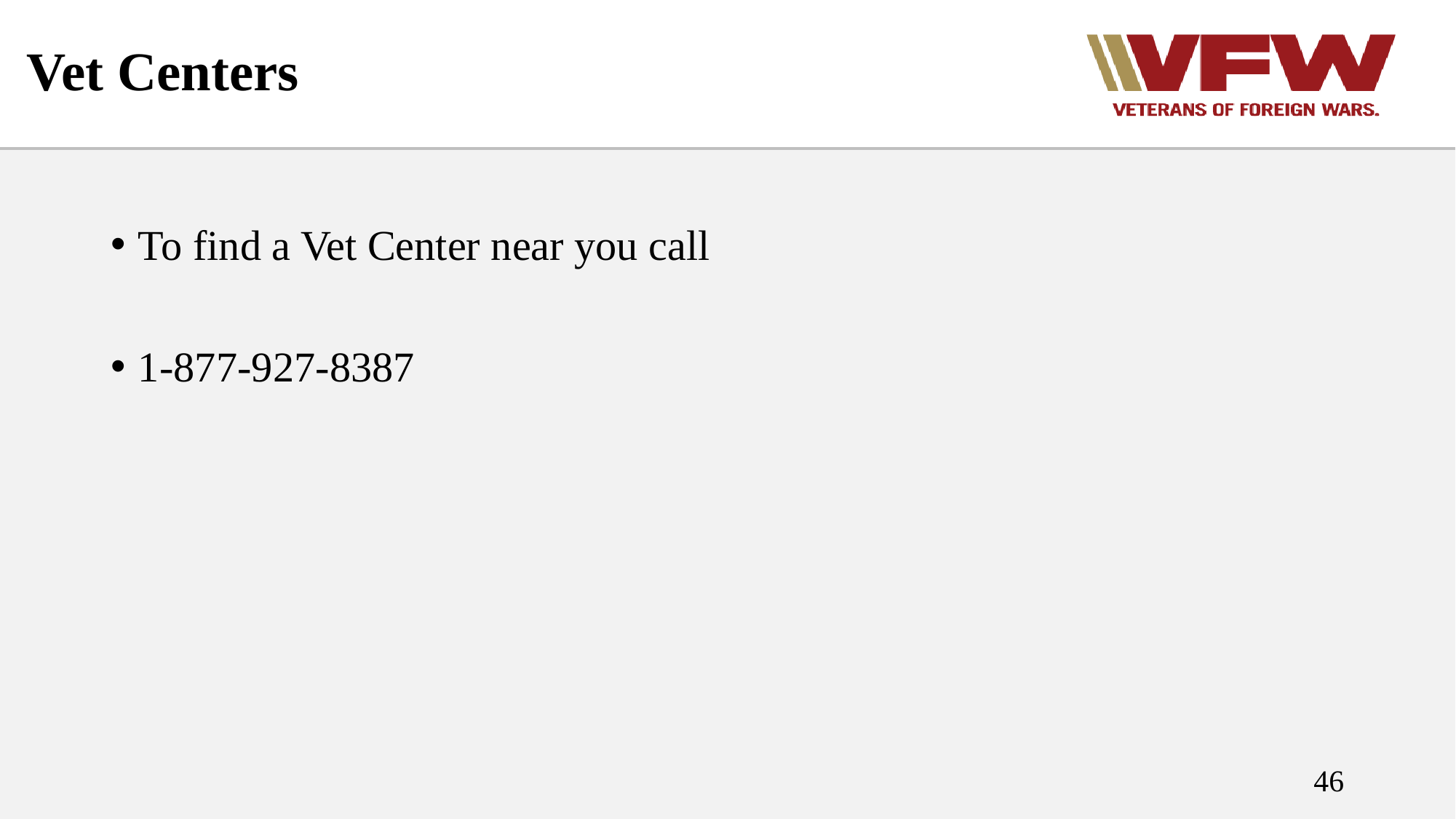

# Vet Centers
To find a Vet Center near you call

1-877-927-8387

46